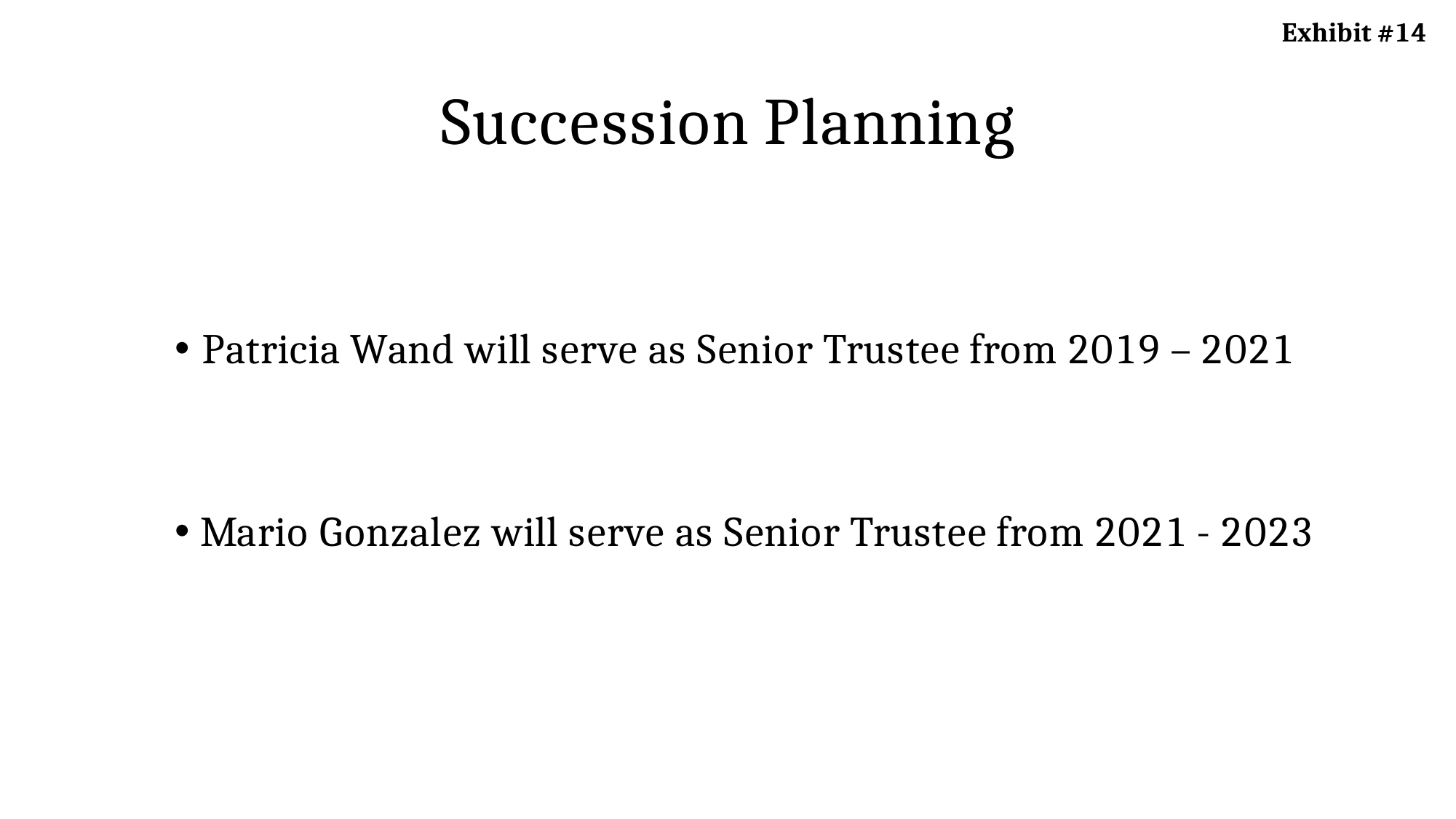

Exhibit #14
# Succession Planning

Patricia Wand will serve as Senior Trustee from 2019 – 2021

Mario Gonzalez will serve as Senior Trustee from 2021 - 2023